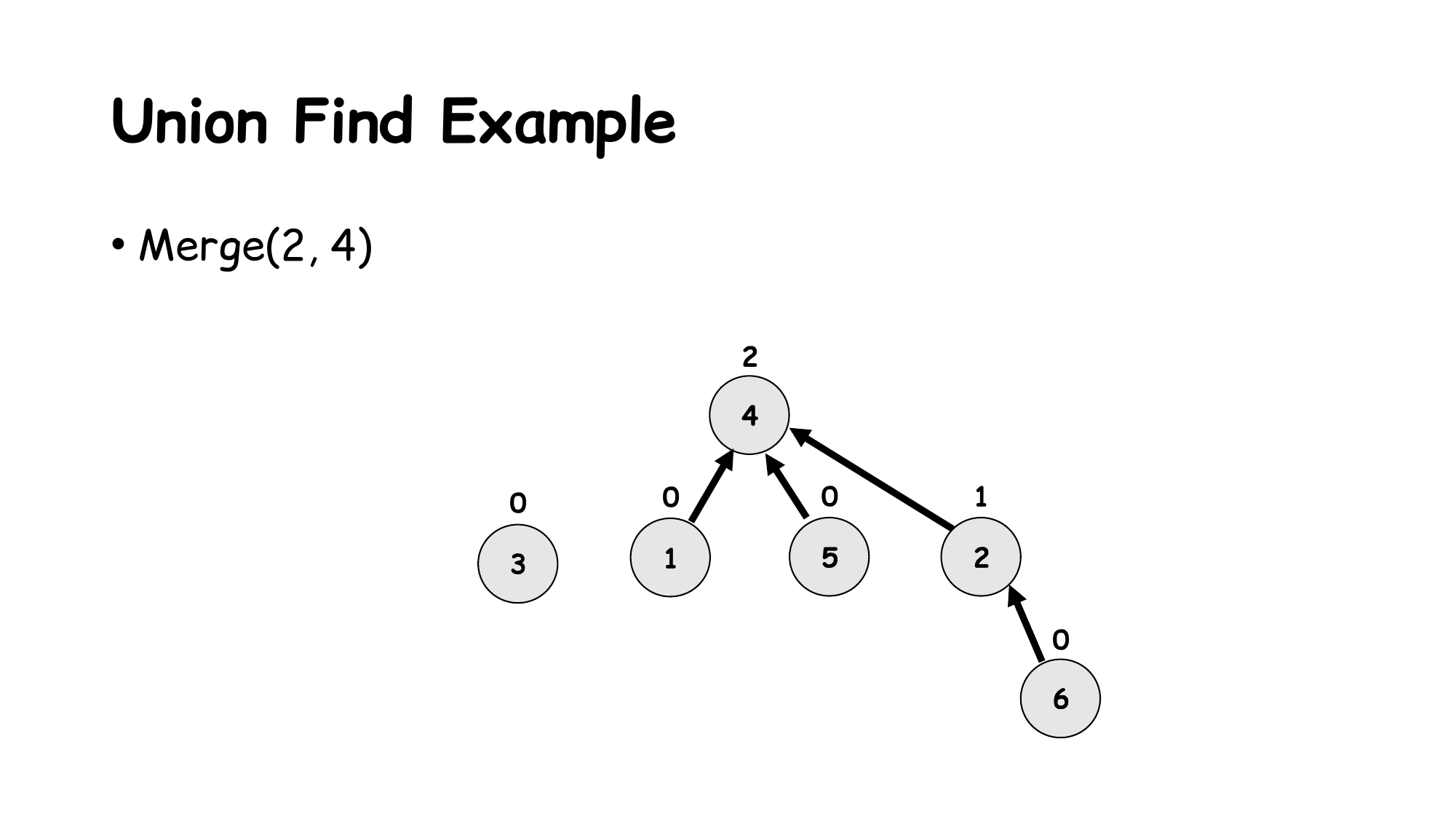

# Union Find Example
Merge(2, 4)
2

4
0
1
0
0

5
2
1
3
0

6